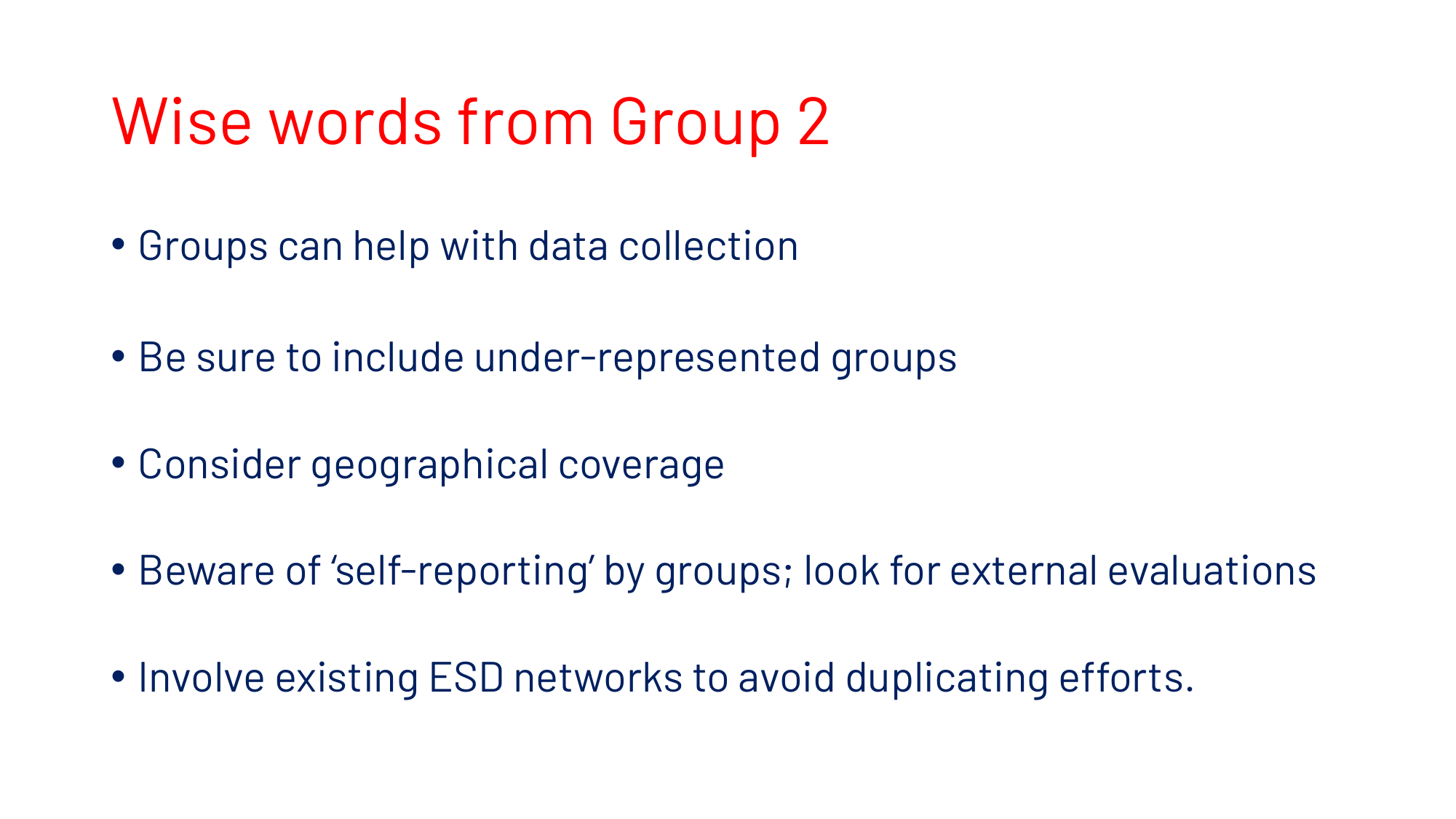

# Wise words from Group 2
Groups can help with data collection
Be sure to include under-represented groups
Consider geographical coverage
Beware of ‘self-reporting’ by groups; look for external evaluations
Involve existing ESD networks to avoid duplicating efforts.